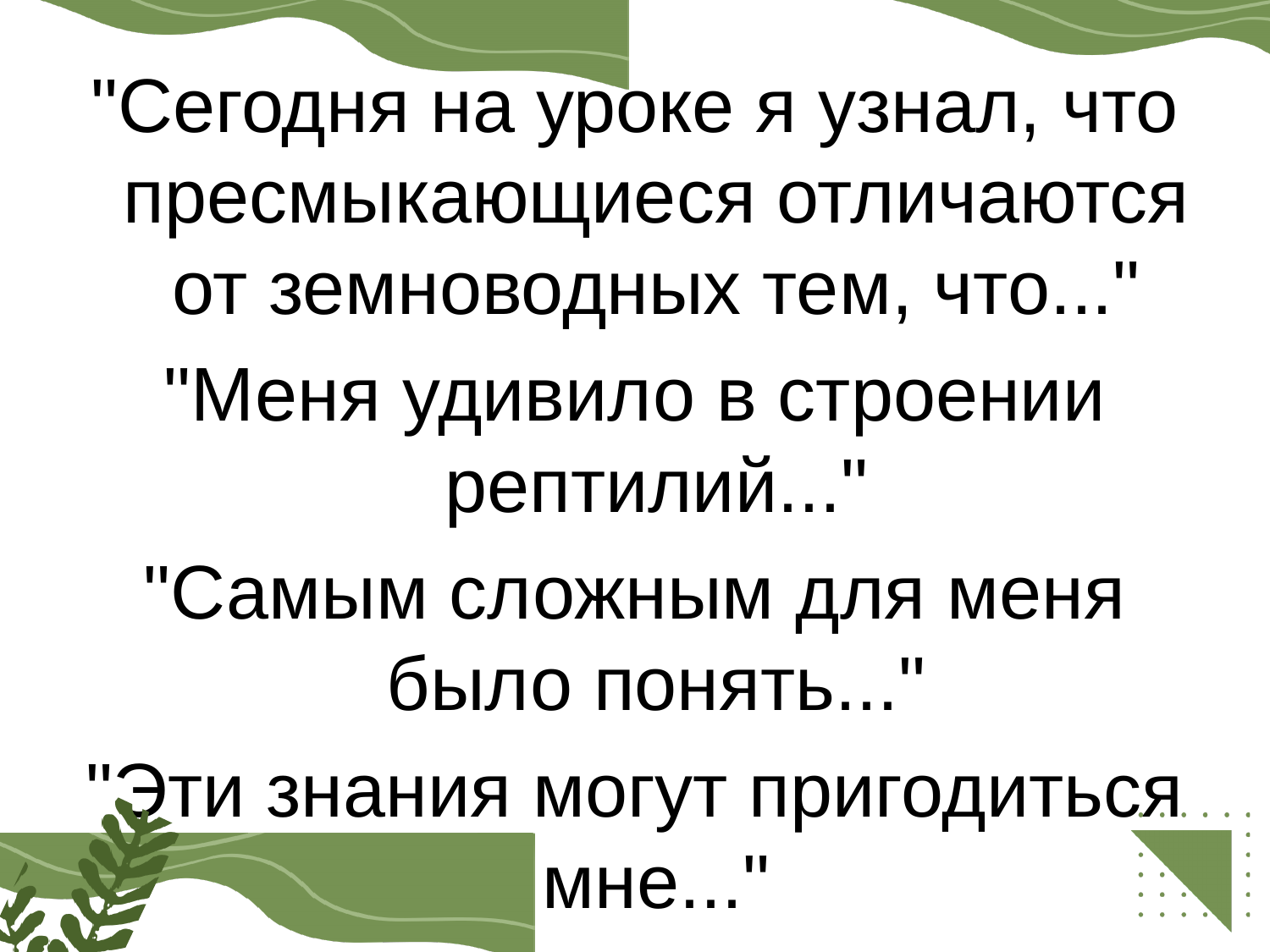

"Сегодня на уроке я узнал, что пресмыкающиеся отличаются от земноводных тем, что..."
"Меня удивило в строении рептилий..."
"Самым сложным для меня было понять..."
"Эти знания могут пригодиться мне..."